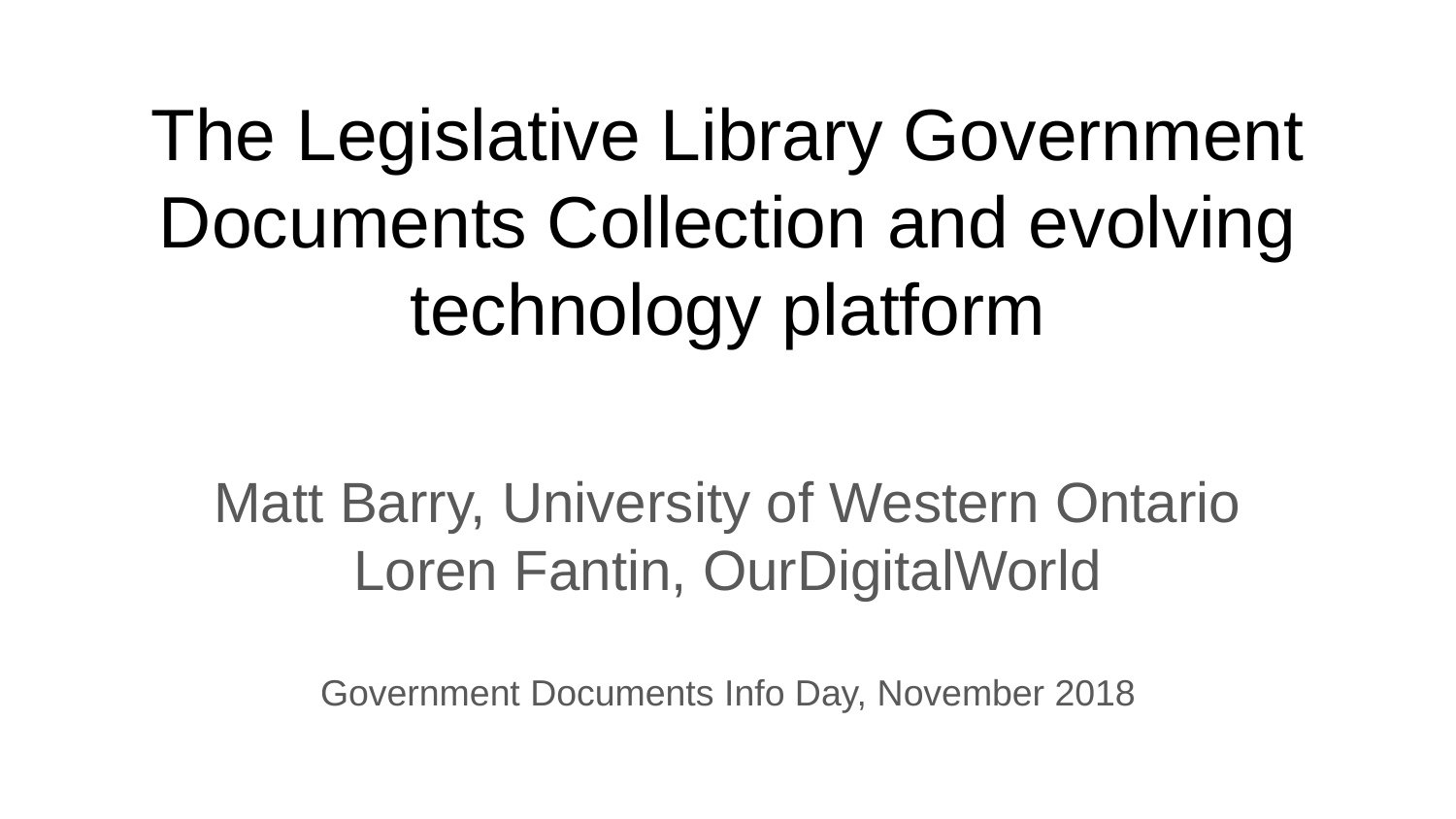

# The Legislative Library Government Documents Collection and evolving technology platform
Matt Barry, University of Western Ontario
Loren Fantin, OurDigitalWorld

Government Documents Info Day, November 2018